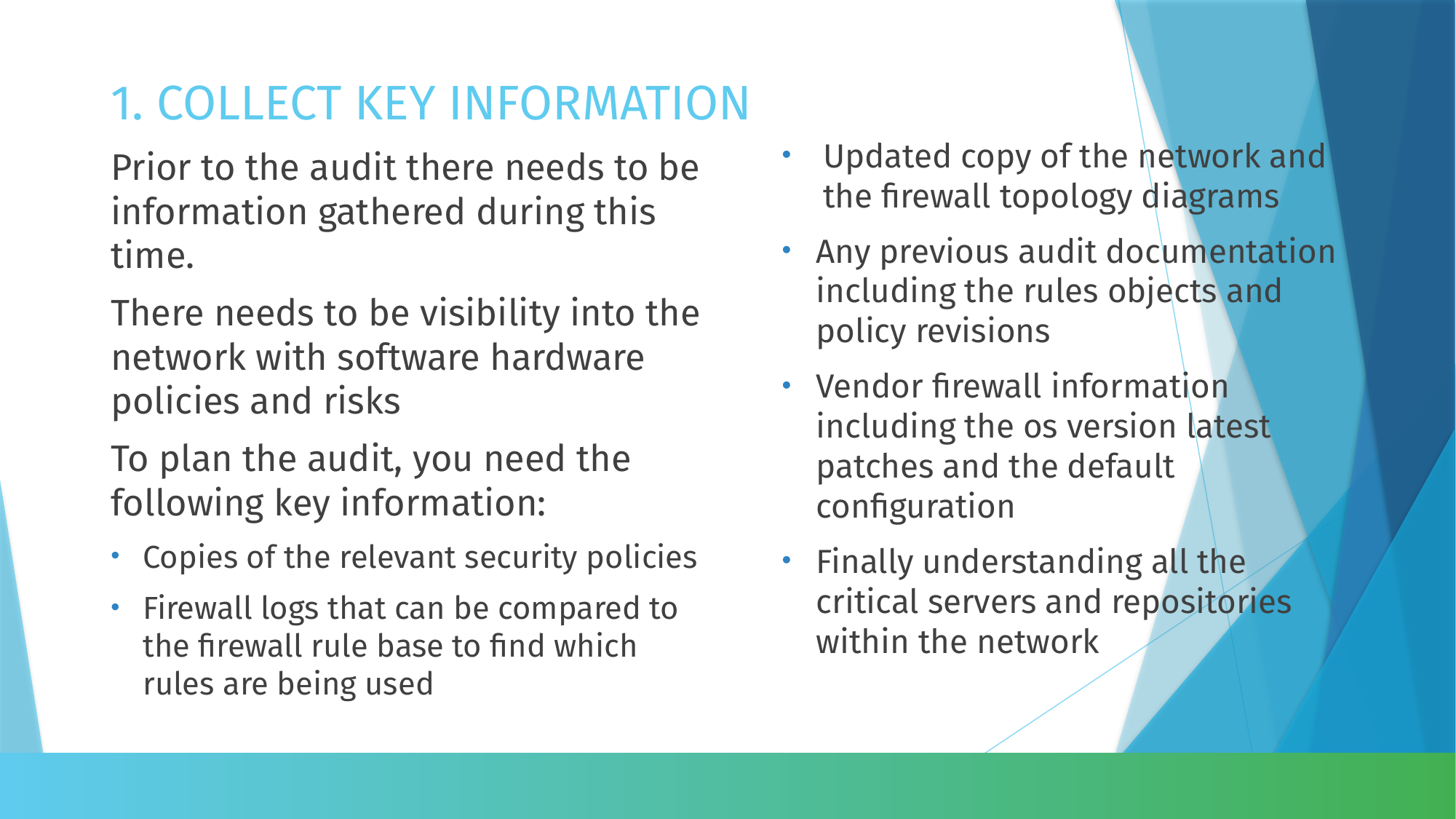

# 1. COLLECT KEY INFORMATION
Updated copy of the network and the firewall topology diagrams
Any previous audit documentation including the rules objects and policy revisions
Vendor firewall information including the os version latest patches and the default configuration
Finally understanding all the critical servers and repositories within the network
Prior to the audit there needs to be information gathered during this time.
There needs to be visibility into the network with software hardware policies and risks
To plan the audit, you need the following key information:
Copies of the relevant security policies
Firewall logs that can be compared to the firewall rule base to find which rules are being used